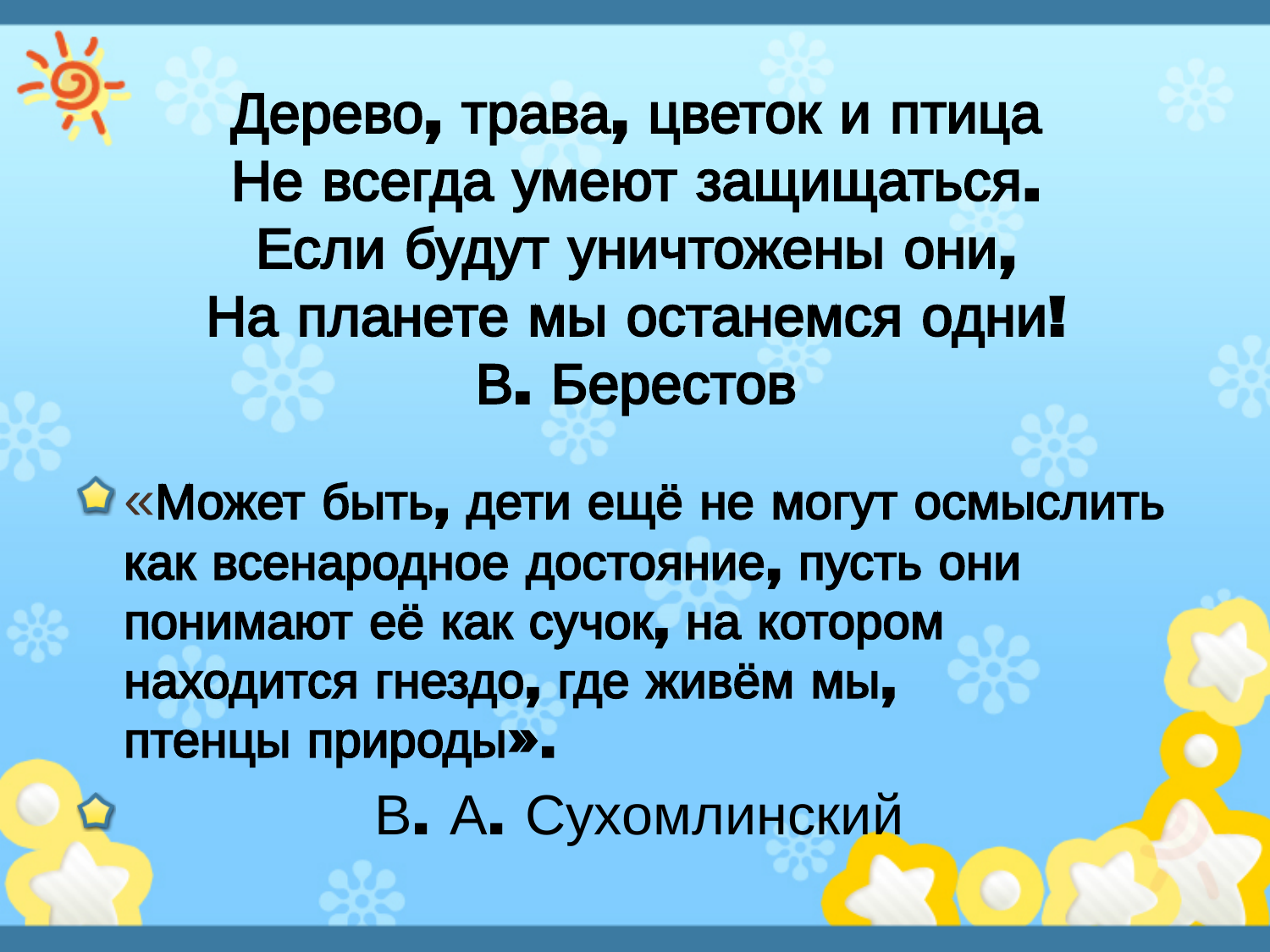

# Дерево, трава, цветок и птица Не всегда умеют защищаться. Если будут уничтожены они, На планете мы останемся одни! В. Берестов
«Может быть, дети ещё не могут осмыслить как всенародное достояние, пусть они понимают её как сучок, на котором находится гнездо, где живём мы, птенцы природы».
                В. А. Сухомлинский